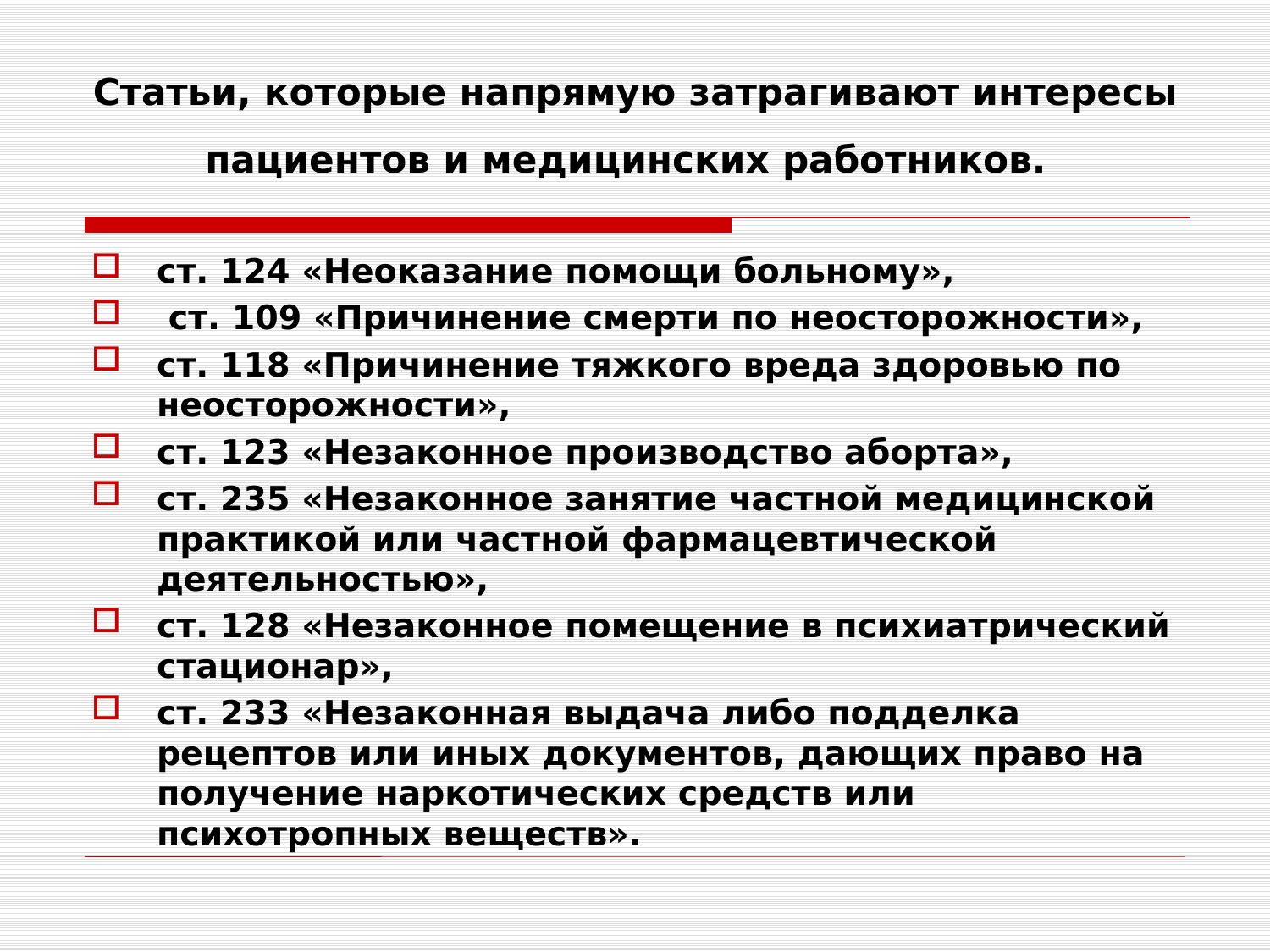

Статьи, которые напрямую затрагивают интересы пациентов и медицинских работников.
ст. 124 «Неоказание помощи больному»,
 ст. 109 «Причинение смерти по неосторожности»,
ст. 118 «Причинение тяжкого вреда здоровью по неосторожности»,
ст. 123 «Незаконное производство аборта»,
ст. 235 «Незаконное занятие частной медицинской практикой или частной фармацевтической деятельностью»,
ст. 128 «Незаконное помещение в психиатрический стационар»,
ст. 233 «Незаконная выдача либо подделка рецептов или иных документов, дающих право на получение наркотических средств или психотропных веществ».